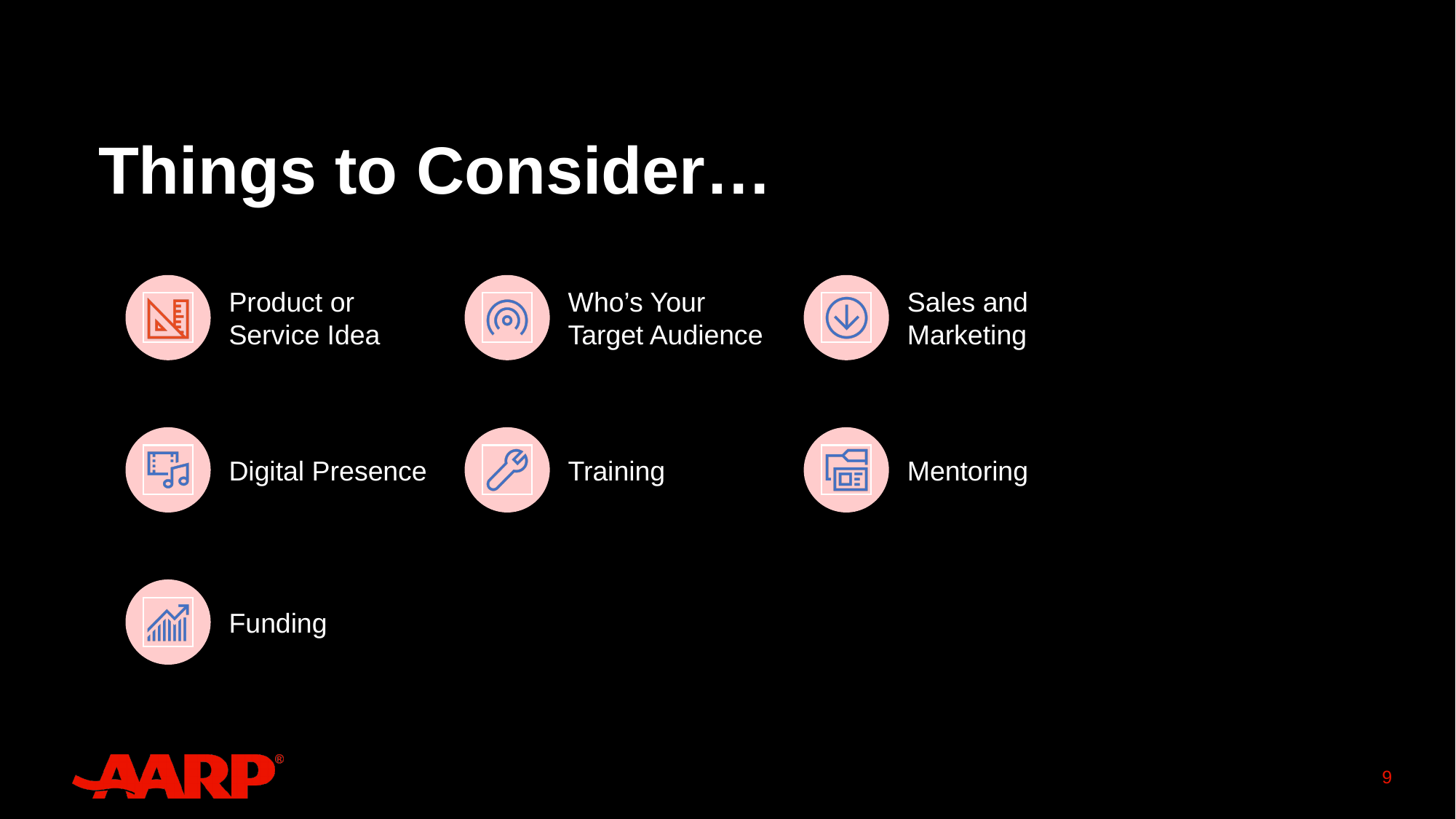

# Things to Consider…
Product or Service Idea
Who’s Your Target Audience
Sales and Marketing
Digital Presence
Training
Mentoring
Funding